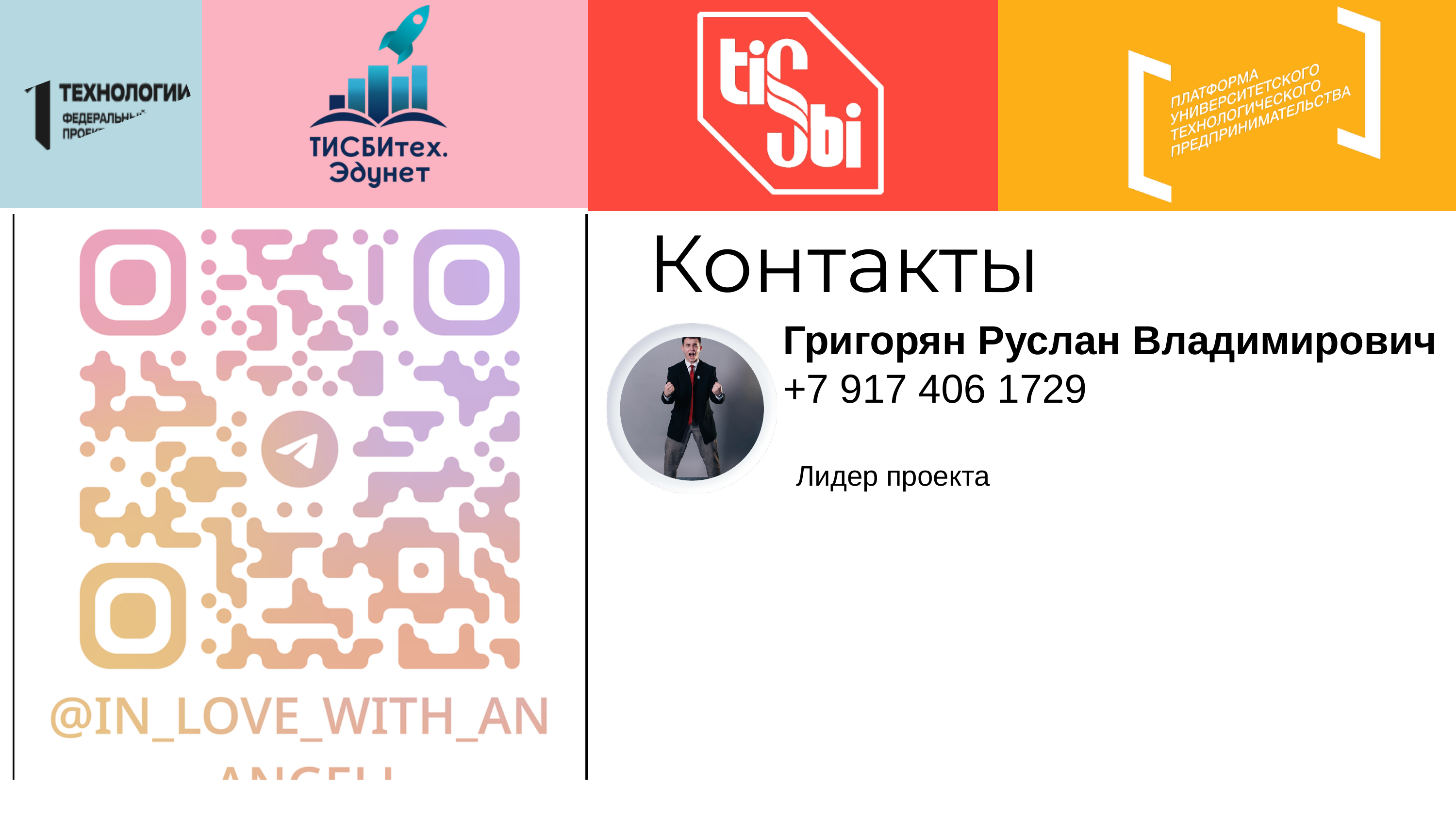

Контакты

Григорян Руслан Владимирович
+7 917 406 1729

Лидер проекта